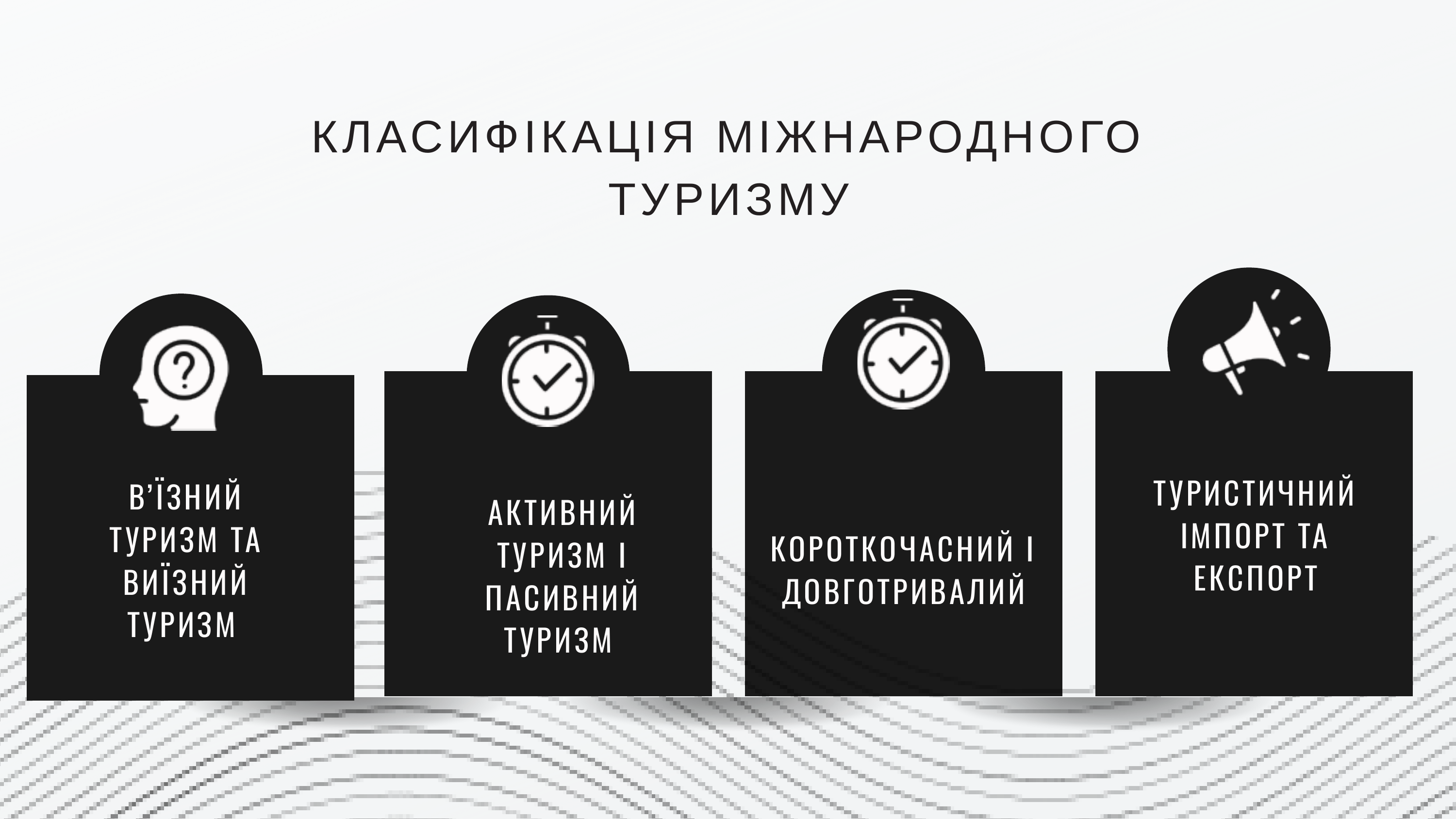

КЛАСИФІКАЦІЯ МІЖНАРОДНОГО ТУРИЗМУ

ТУРИСТИЧНИЙ ІМПОРТ ТА ЕКСПОРТ
В’ЇЗНИЙ ТУРИЗМ ТА ВИЇЗНИЙ ТУРИЗМ
АКТИВНИЙ ТУРИЗМ І ПАСИВНИЙ ТУРИЗМ

КОРОТКОЧАСНИЙ І ДОВГОТРИВАЛИЙ